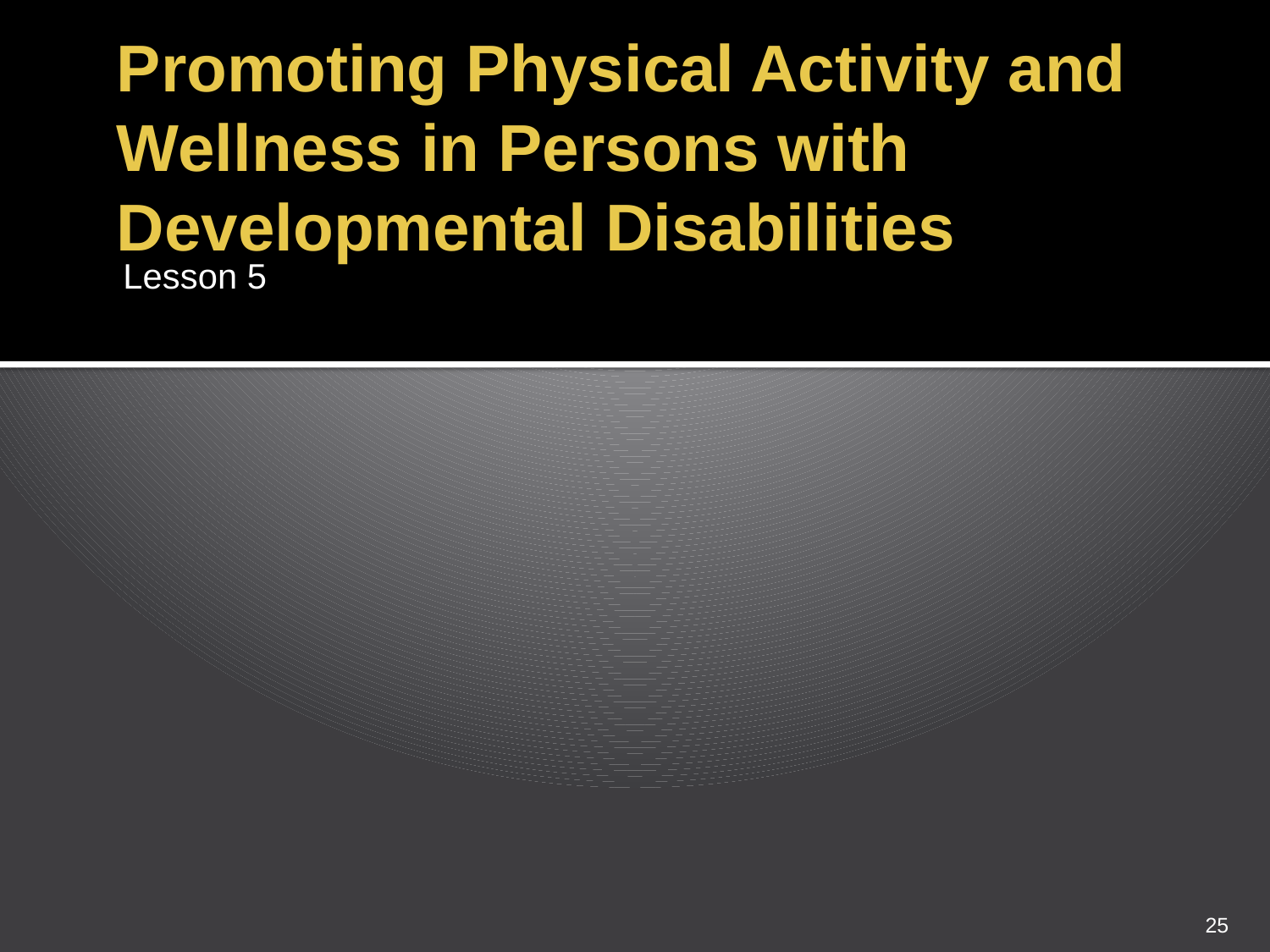

# Promoting Physical Activity and Wellness in Persons with Developmental Disabilities
Lesson 5
25